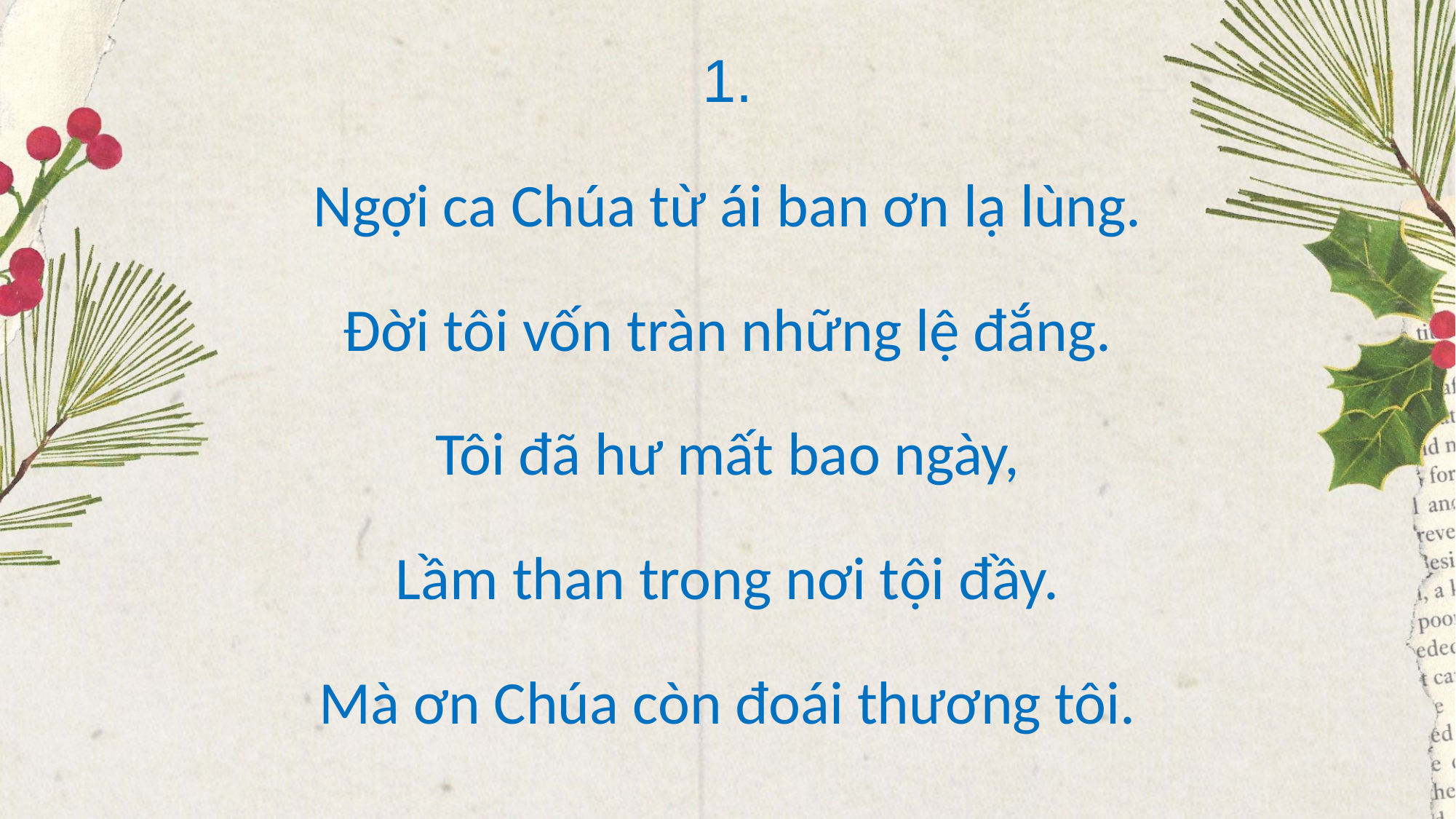

1.
Ngợi ca Chúa từ ái ban ơn lạ lùng.
Đời tôi vốn tràn những lệ đắng.
Tôi đã hư mất bao ngày,
Lầm than trong nơi tội đầy.
Mà ơn Chúa còn đoái thương tôi.